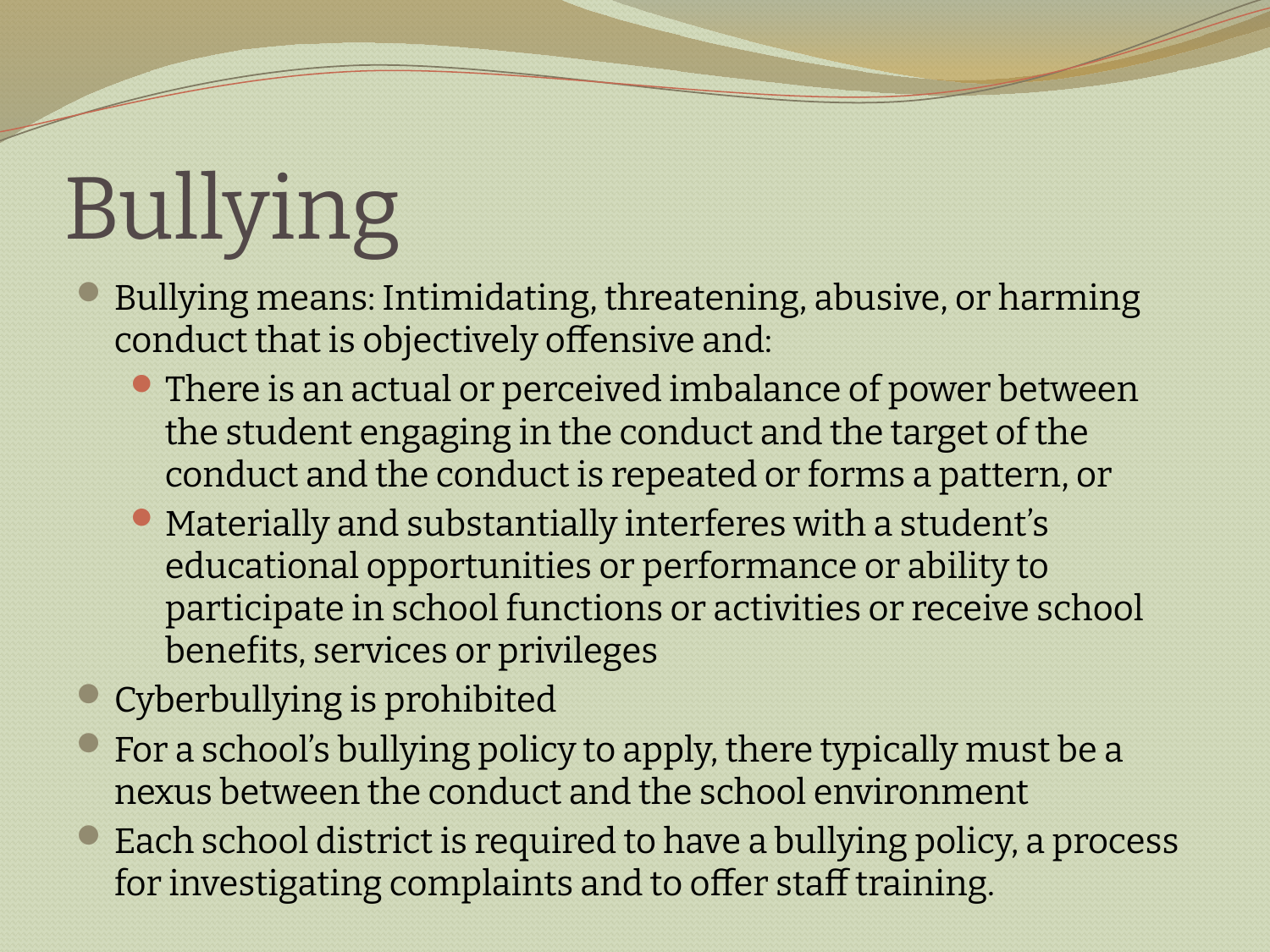

# Bullying
Bullying means: Intimidating, threatening, abusive, or harming conduct that is objectively offensive and:
There is an actual or perceived imbalance of power between the student engaging in the conduct and the target of the conduct and the conduct is repeated or forms a pattern, or
Materially and substantially interferes with a student’s educational opportunities or performance or ability to participate in school functions or activities or receive school benefits, services or privileges
Cyberbullying is prohibited
For a school’s bullying policy to apply, there typically must be a nexus between the conduct and the school environment
Each school district is required to have a bullying policy, a process for investigating complaints and to offer staff training.